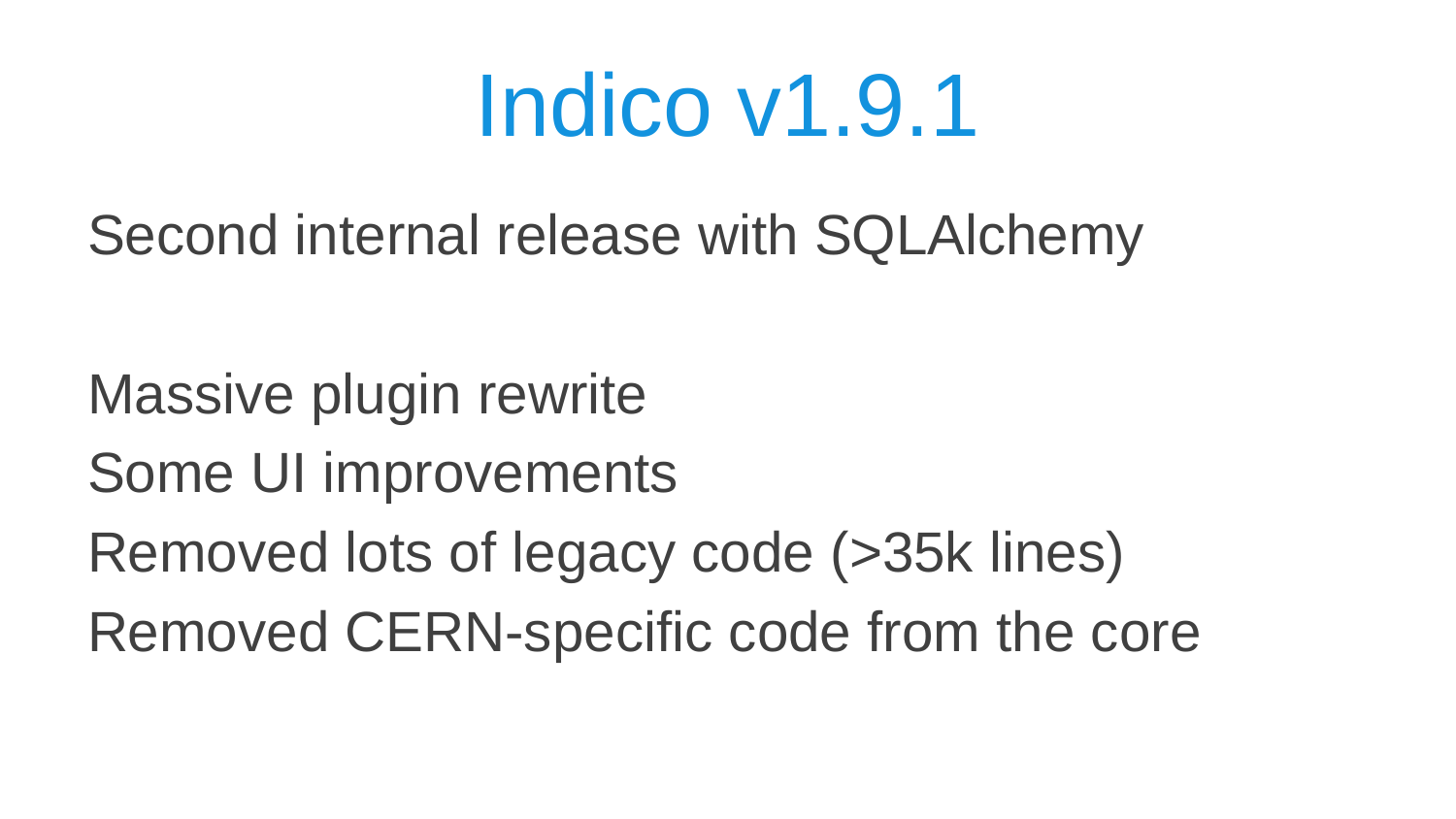

# Indico v1.9.1
Second internal release with SQLAlchemy

Massive plugin rewrite
Some UI improvements
Removed lots of legacy code (>35k lines)
Removed CERN-specific code from the core